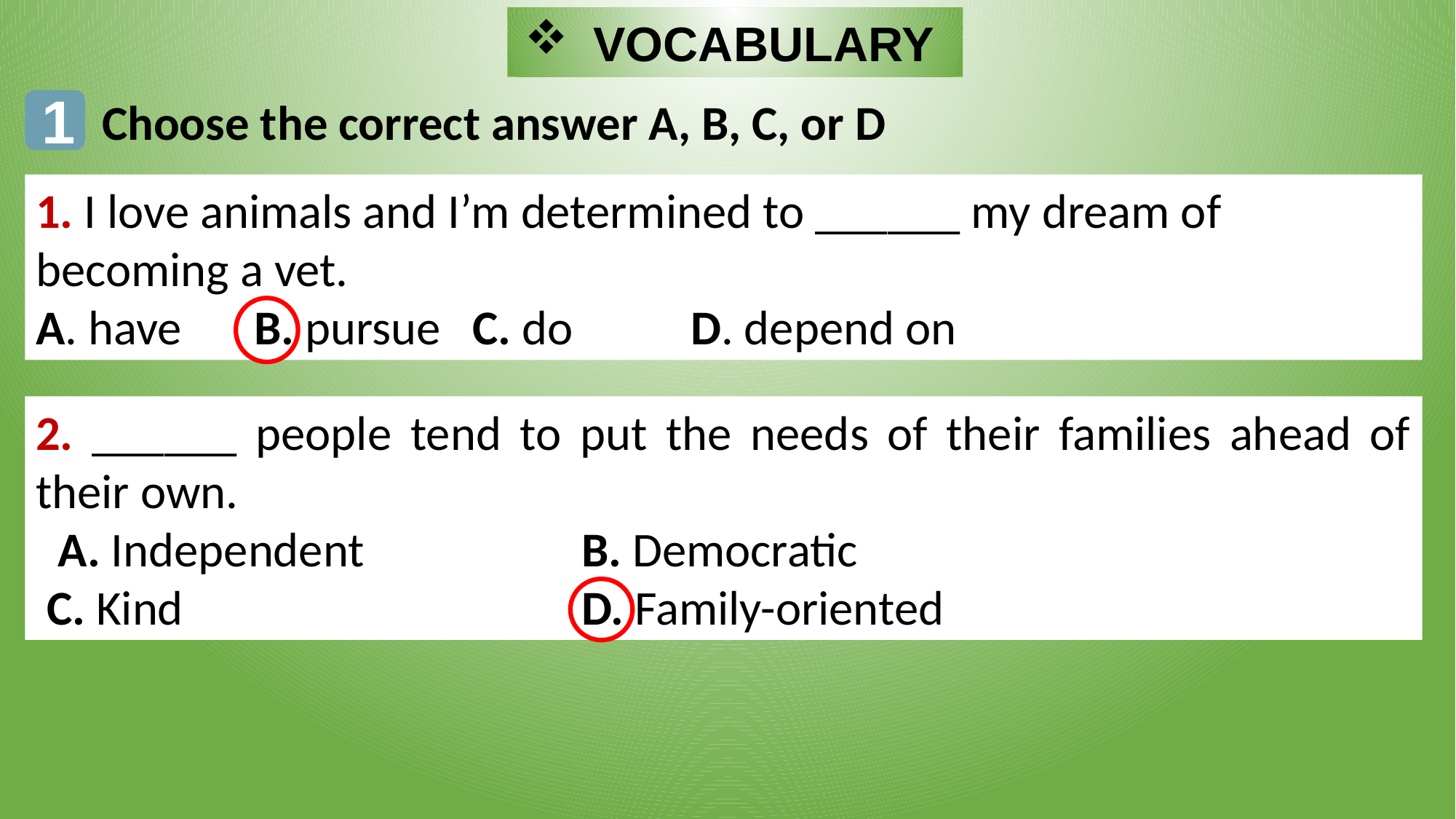

VOCABULARY
1
Choose the correct answer A, B, C, or D

1. I love animals and I’m determined to ______ my dream of becoming a vet.
A. have 	B. pursue 	C. do 	D. depend on

2. ______ people tend to put the needs of their families ahead of their own.
  A. Independent		B. Democratic
 C. Kind				D. Family-oriented